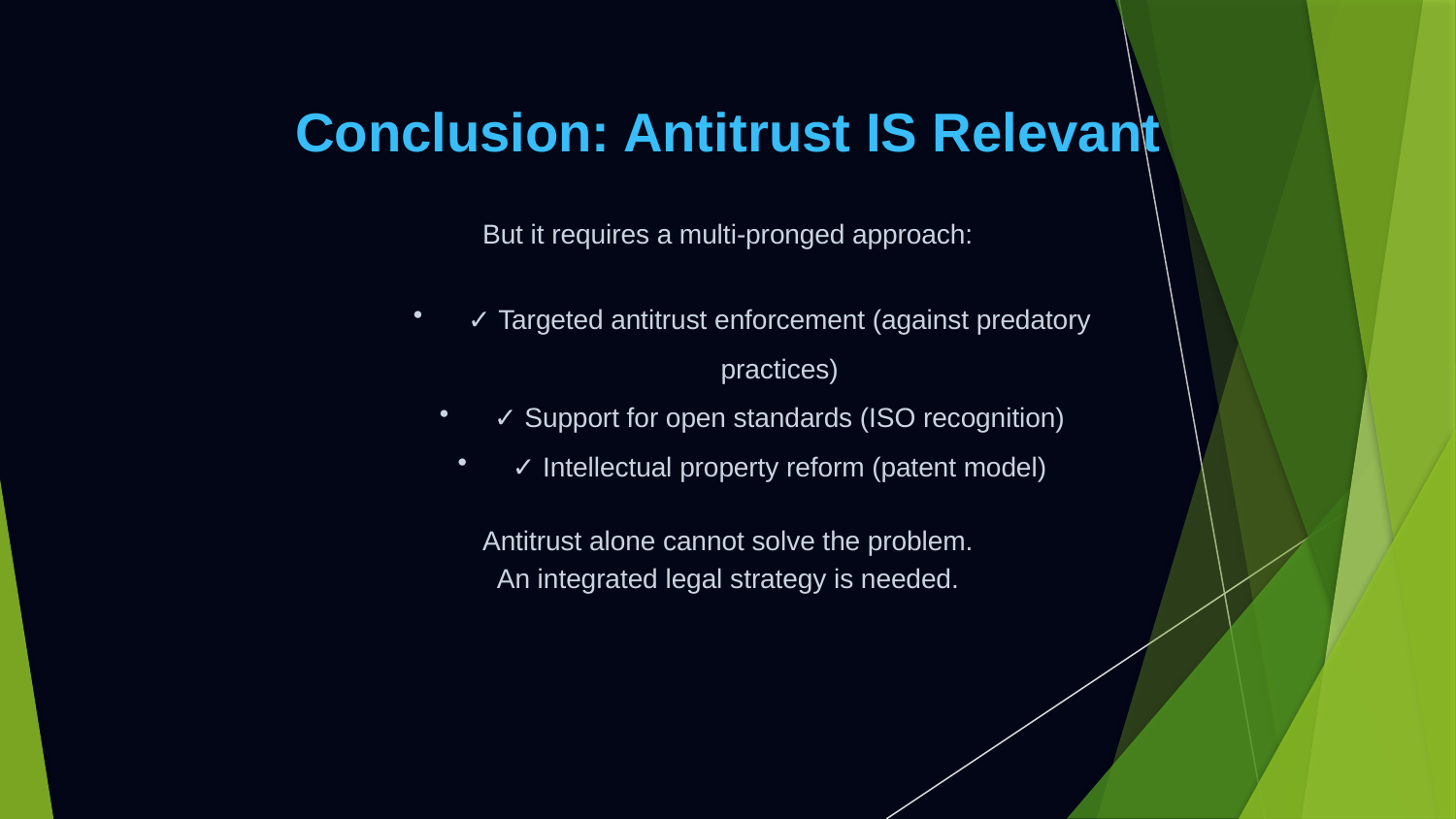

Conclusion: Antitrust IS Relevant
But it requires a multi-pronged approach:
✓ Targeted antitrust enforcement (against predatory practices)
✓ Support for open standards (ISO recognition)
✓ Intellectual property reform (patent model)
Antitrust alone cannot solve the problem.
An integrated legal strategy is needed.